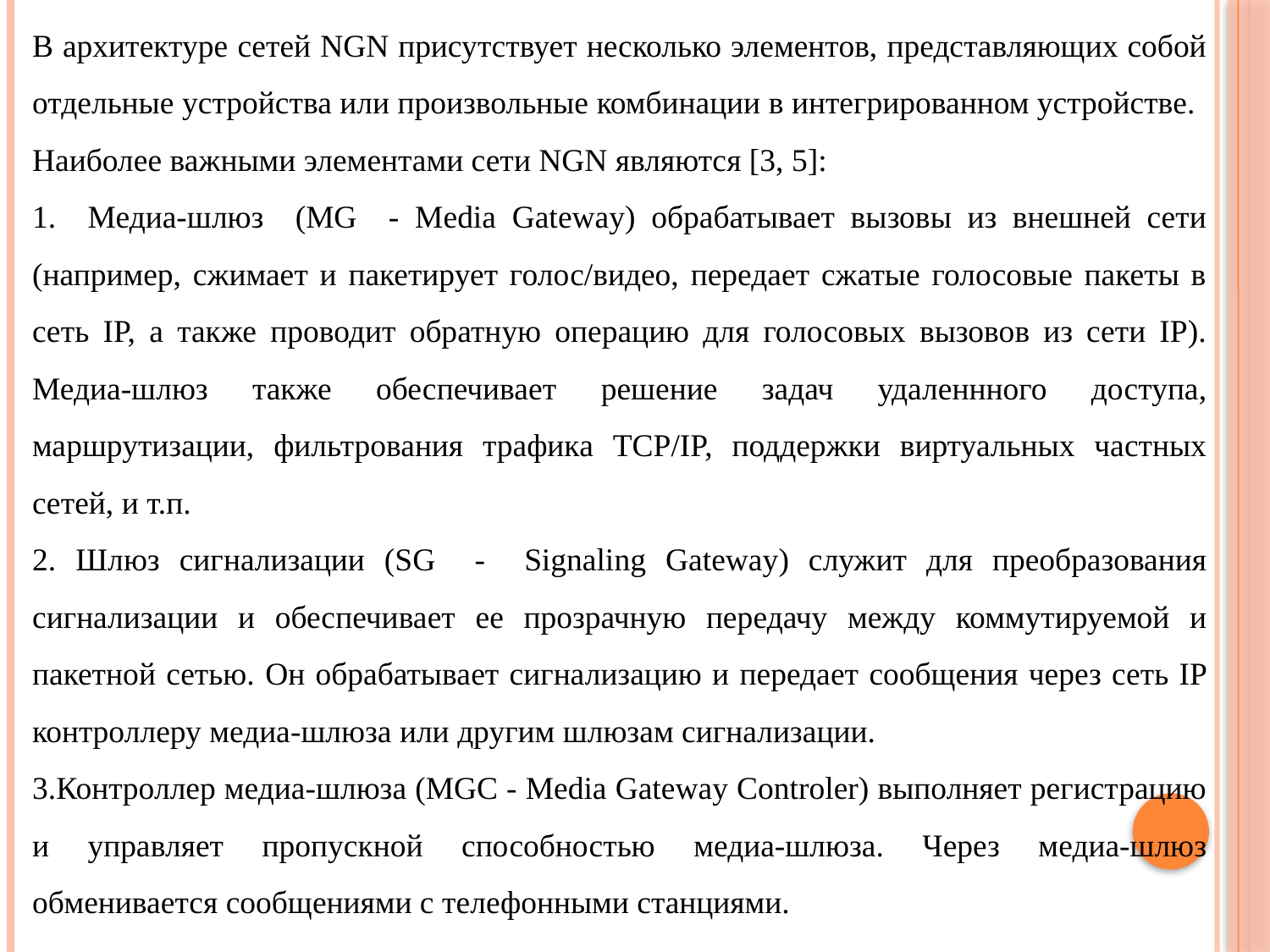

В архитектуре сетей NGN присутствует несколько элементов, представляющих собой отдельные устройства или произвольные комбинации в интегрированном устройстве.
Наиболее важными элементами сети NGN являются [3, 5]:
1.  Медиа-шлюз  (MG  - Media Gateway) обрабатывает вызовы из внешней сети (например, сжимает и пакетирует голос/видео, передает сжатые голосовые пакеты в сеть IP, а также проводит обратную операцию для голосовых вызовов из сети IP). Медиа-шлюз также обеспечивает решение задач удаленнного доступа, маршрутизации, фильтрования трафика TCP/IP, поддержки виртуальных частных сетей, и т.п.
2. Шлюз сигнализации (SG  -  Signaling Gateway) служит для преобразования сигнализации и обеспечивает ее прозрачную передачу между коммутируемой и пакетной сетью. Он обрабатывает сигнализацию и передает сообщения через сеть IP контроллеру медиа-шлюза или другим шлюзам сигнализации.
3.Контроллер медиа-шлюза (MGC - Media Gateway Controler) выполняет регистрацию и управляет пропускной способностью медиа-шлюза. Через медиа-шлюз обменивается сообщениями с телефонными станциями.